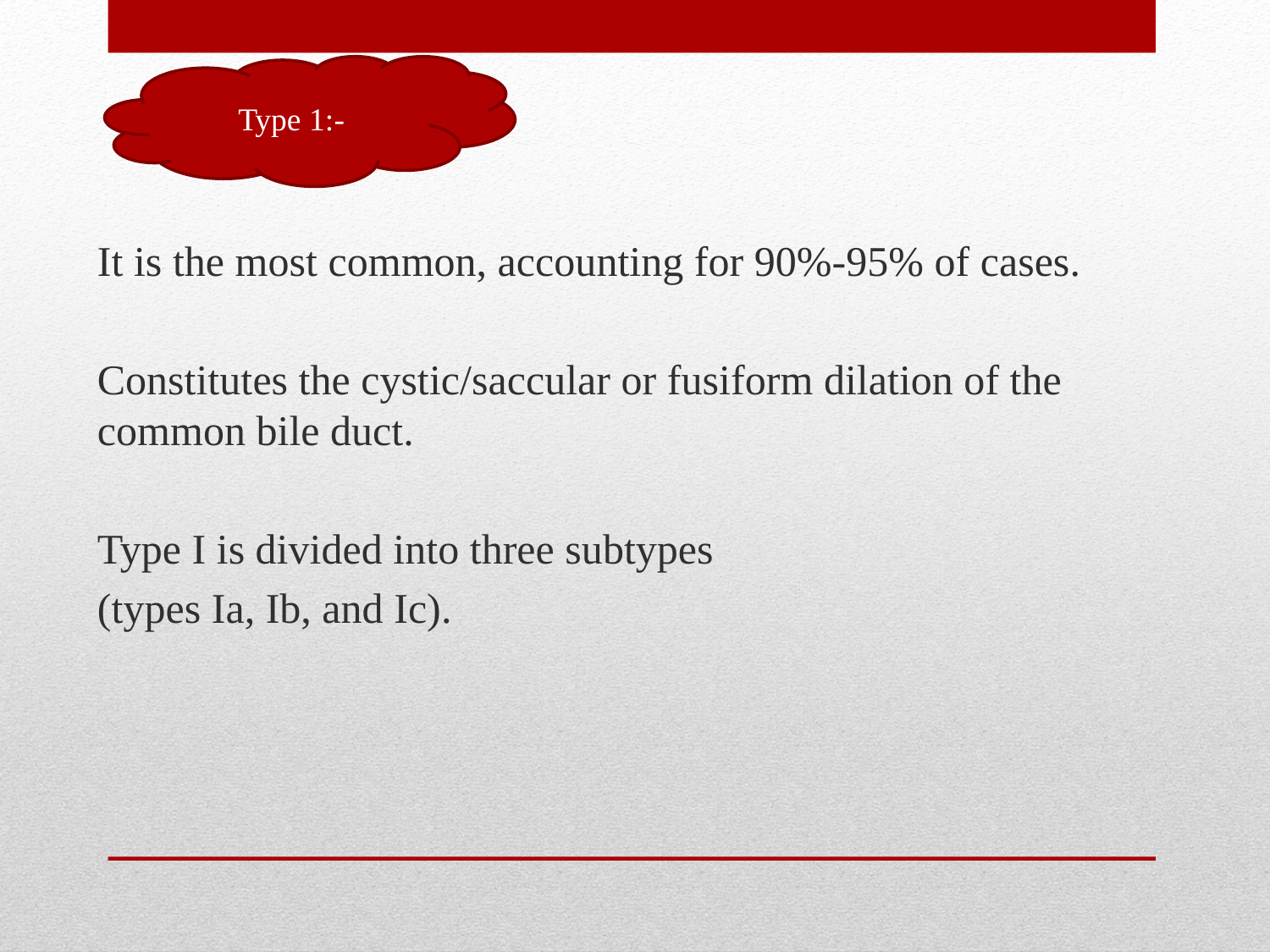

Type 1:-
It is the most common, accounting for 90%-95% of cases.

Constitutes the cystic/saccular or fusiform dilation of the common bile duct.

Type I is divided into three subtypes
(types Ia, Ib, and Ic).